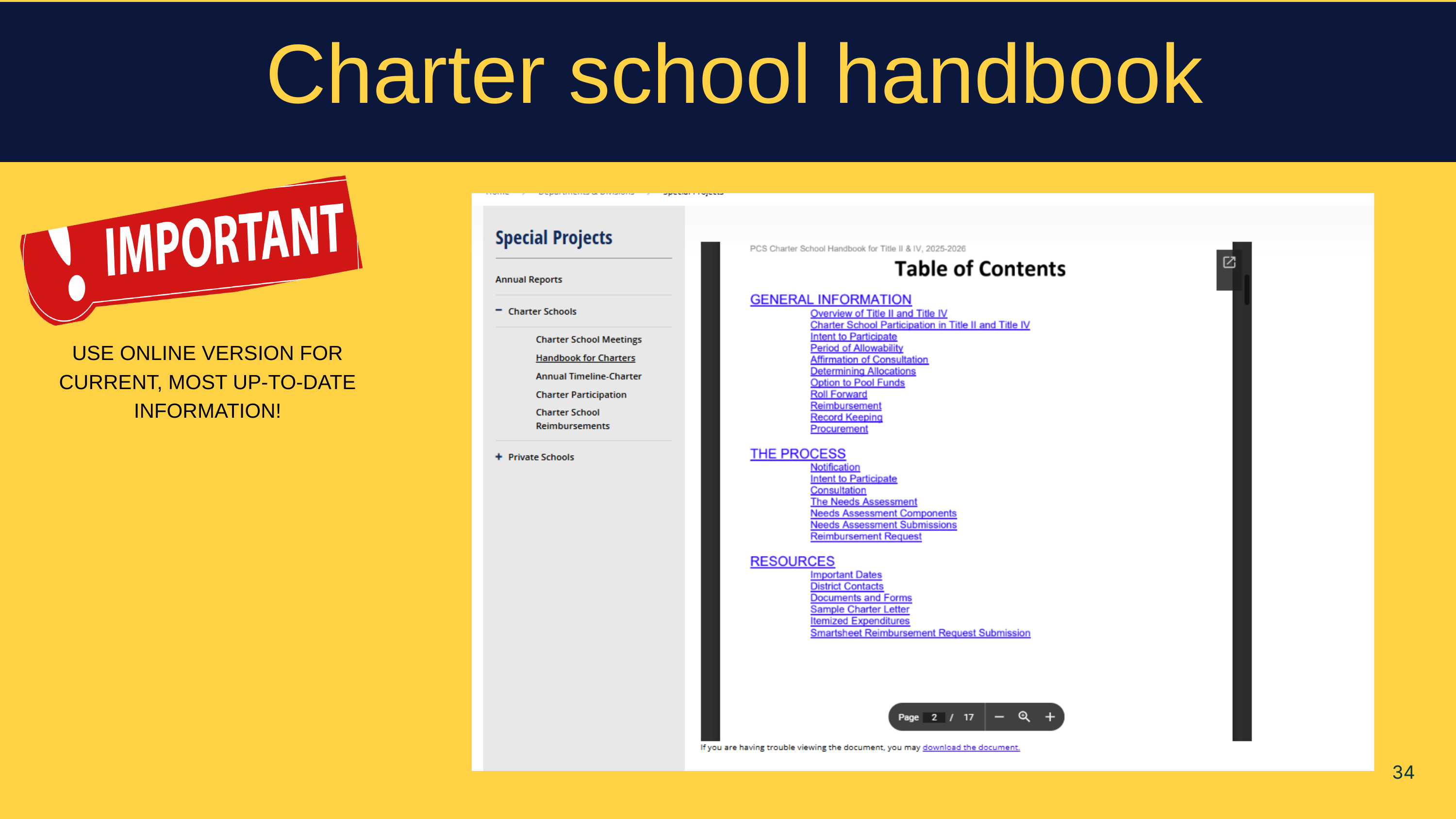

Charter school handbook

USE ONLINE VERSION FOR CURRENT, MOST UP-TO-DATE INFORMATION!
34